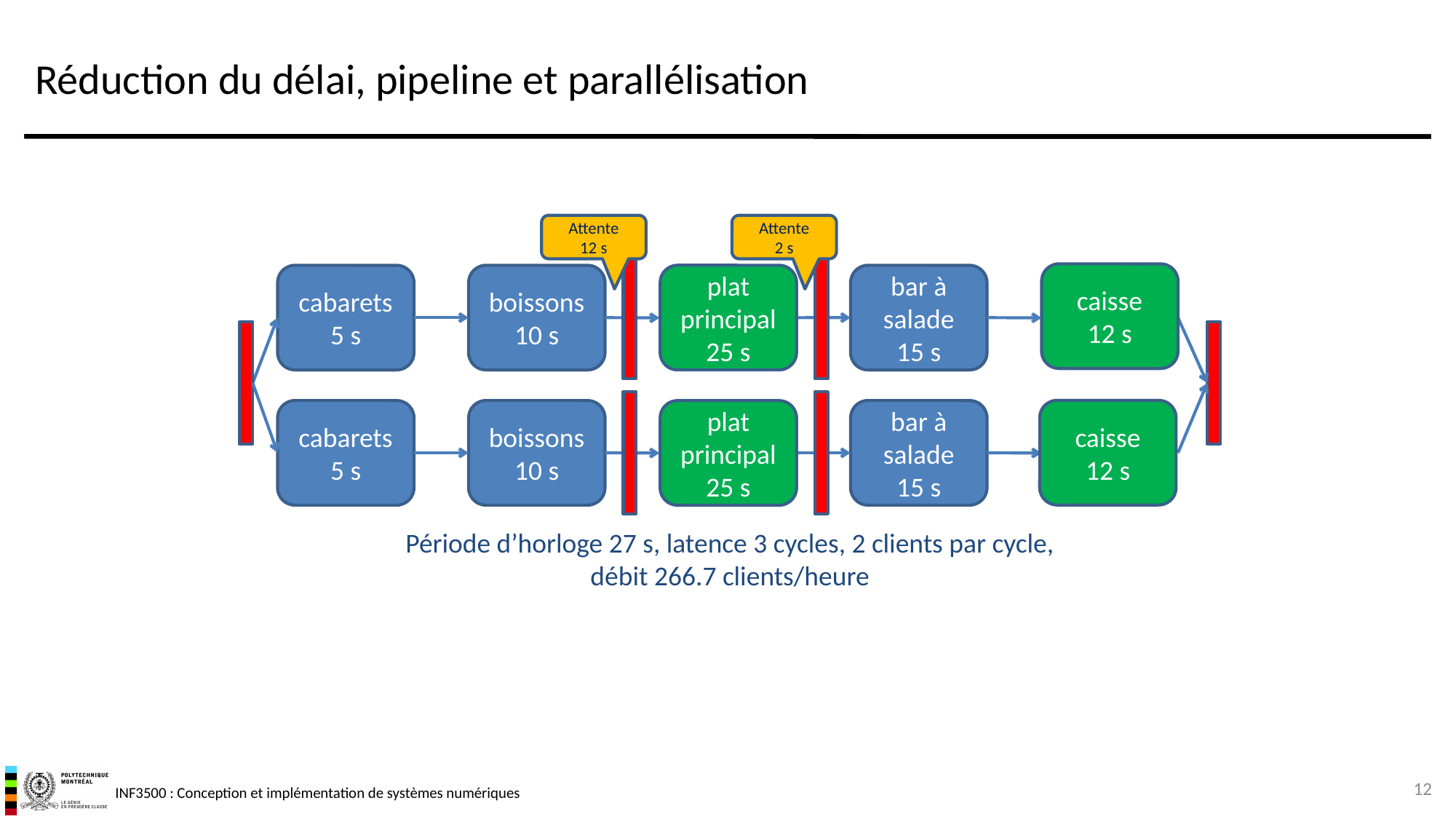

# Réduction du délai, pipeline et parallélisation
Attente
12 s
Attente
2 s

caisse
12 s
plat principal
25 s
cabarets
5 s
boissons
10 s
bar à salade
15 s

caisse
12 s
cabarets
5 s
boissons
10 s
bar à salade
15 s
plat principal
25 s
Période d’horloge 27 s, latence 3 cycles, 2 clients par cycle,
débit 266.7 clients/heure
12